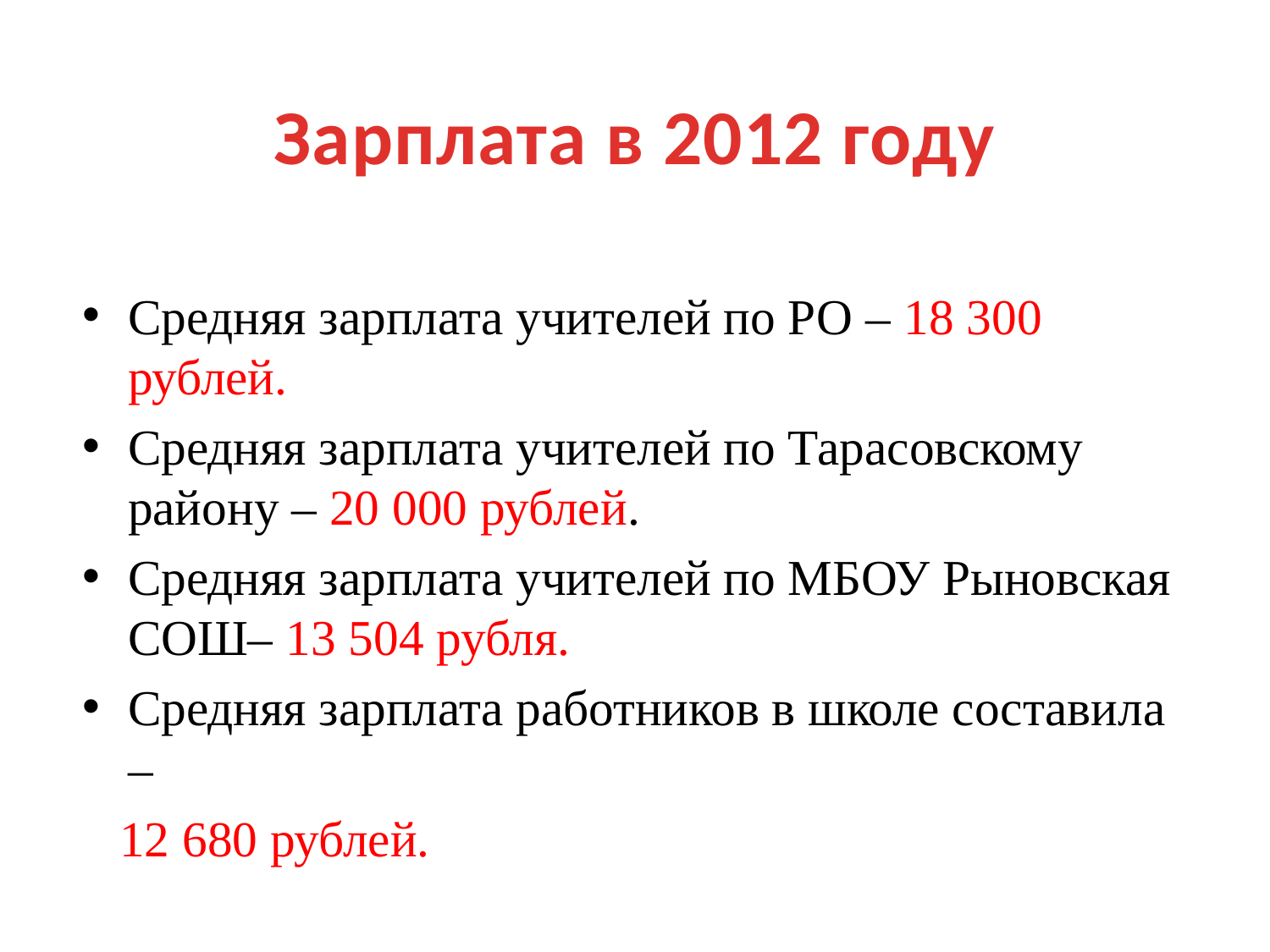

# Зарплата в 2012 году
Средняя зарплата учителей по РО – 18 300 рублей.
Средняя зарплата учителей по Тарасовскому району – 20 000 рублей.
Средняя зарплата учителей по МБОУ Рыновская СОШ– 13 504 рубля.
Средняя зарплата работников в школе составила –
   12 680 рублей.